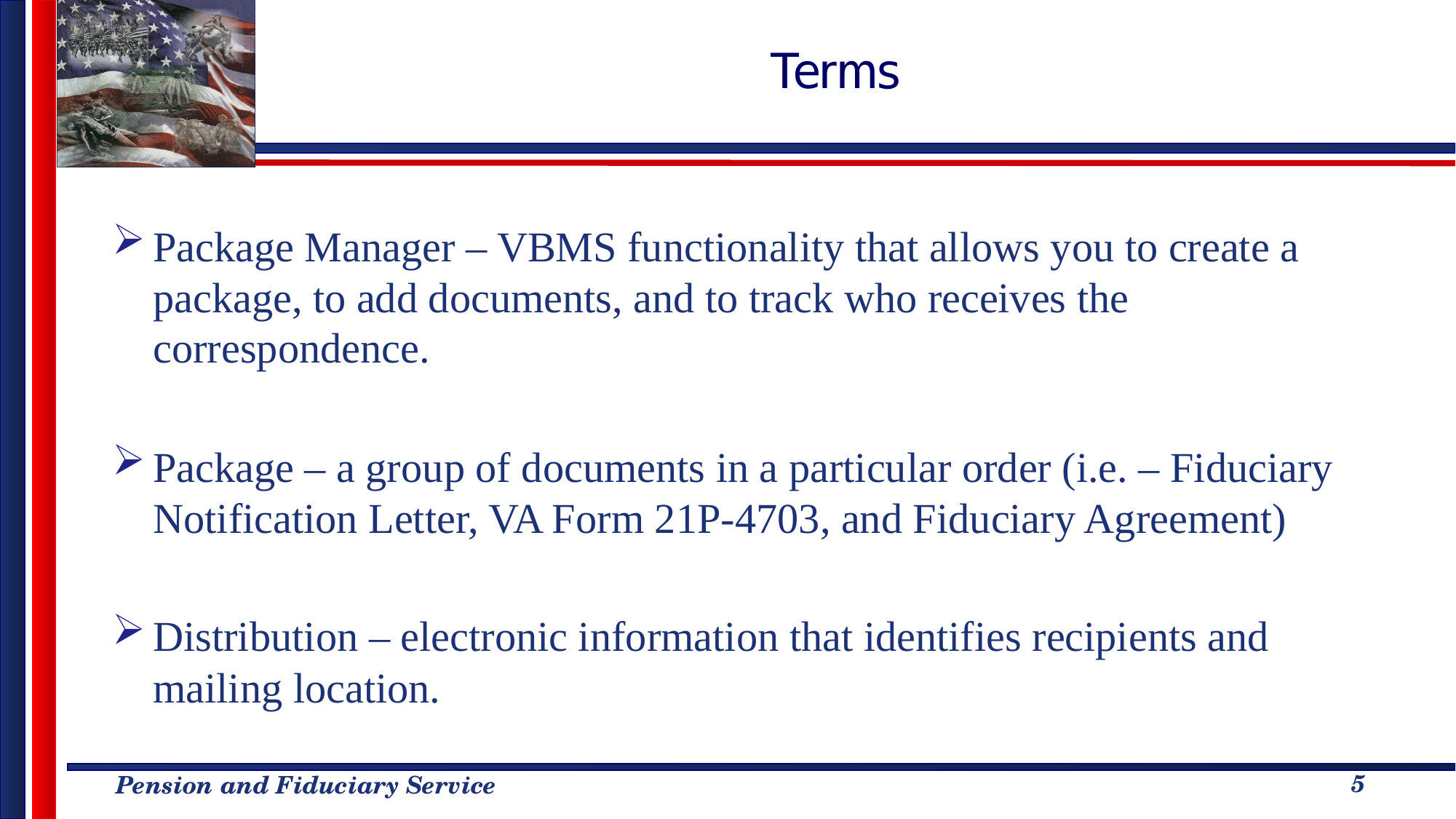

# Terms
Package Manager – VBMS functionality that allows you to create a package, to add documents, and to track who receives the correspondence.

Package – a group of documents in a particular order (i.e. – Fiduciary Notification Letter, VA Form 21P-4703, and Fiduciary Agreement)

Distribution – electronic information that identifies recipients and mailing location.

5